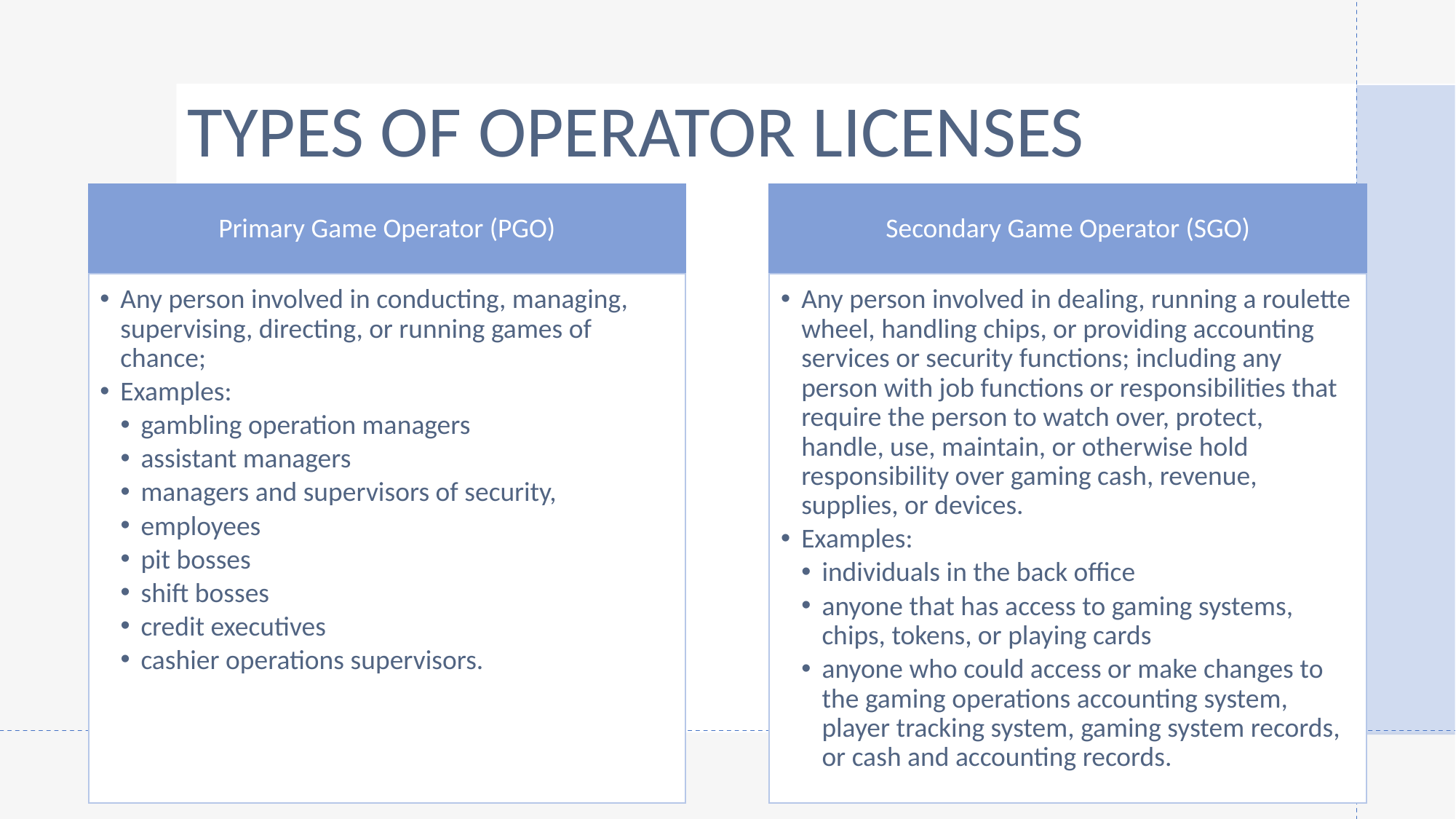

# TYPES OF OPERATOR LICENSES
Primary Game Operator (PGO)
Any person involved in conducting, managing, supervising, directing, or running games of chance;
Examples:
gambling operation managers
assistant managers
managers and supervisors of security,
employees
pit bosses
shift bosses
credit executives
cashier operations supervisors.
Secondary Game Operator (SGO)
Any person involved in dealing, running a roulette wheel, handling chips, or providing accounting services or security functions; including any person with job functions or responsibilities that require the person to watch over, protect, handle, use, maintain, or otherwise hold responsibility over gaming cash, revenue, supplies, or devices.
Examples:
individuals in the back office
anyone that has access to gaming systems, chips, tokens, or playing cards
anyone who could access or make changes to the gaming operations accounting system, player tracking system, gaming system records, or cash and accounting records.